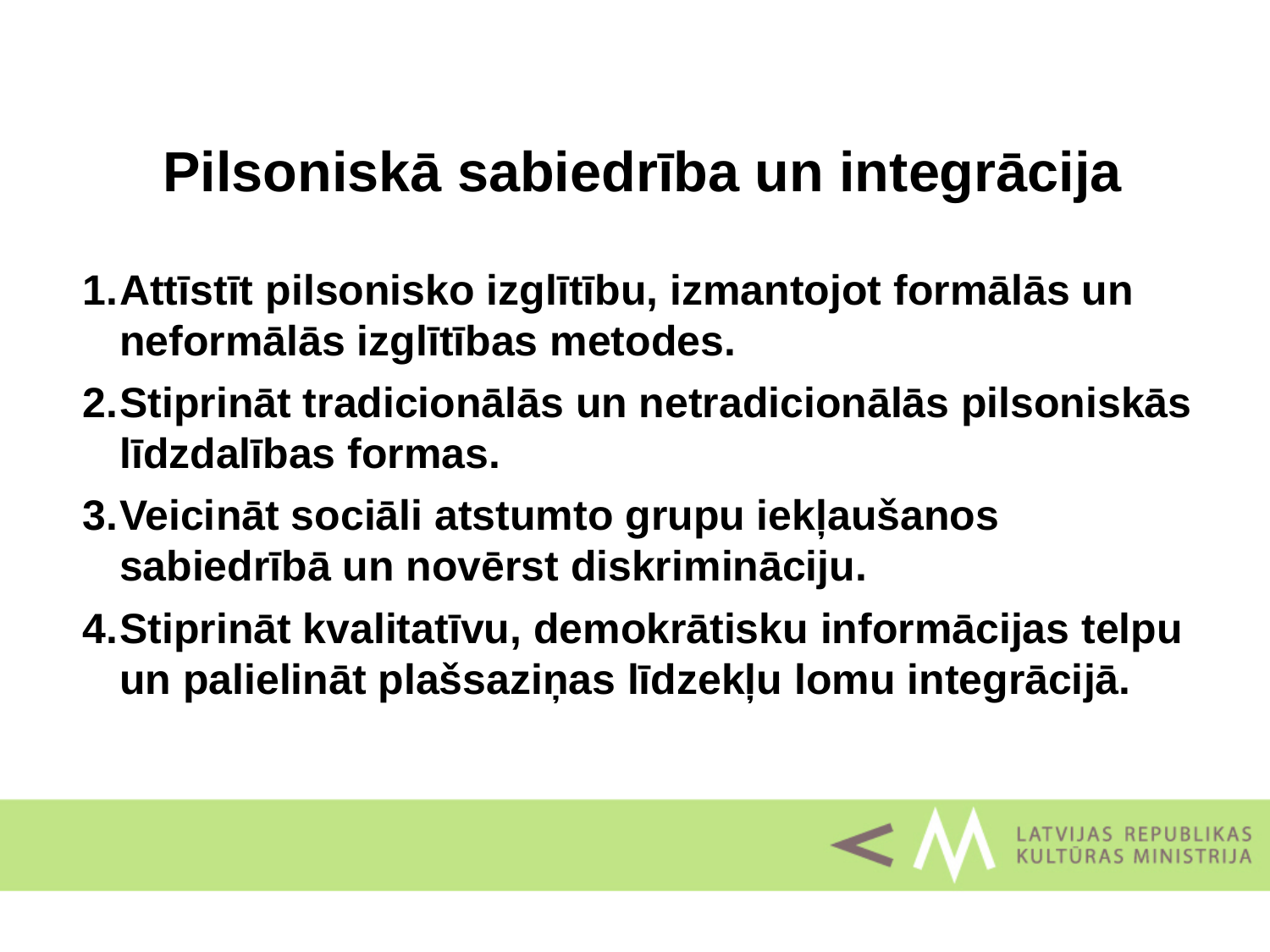

Pilsoniskā sabiedrība un integrācija
Attīstīt pilsonisko izglītību, izmantojot formālās un neformālās izglītības metodes.
Stiprināt tradicionālās un netradicionālās pilsoniskās līdzdalības formas.
Veicināt sociāli atstumto grupu iekļaušanos sabiedrībā un novērst diskrimināciju.
Stiprināt kvalitatīvu, demokrātisku informācijas telpu un palielināt plašsaziņas līdzekļu lomu integrācijā.